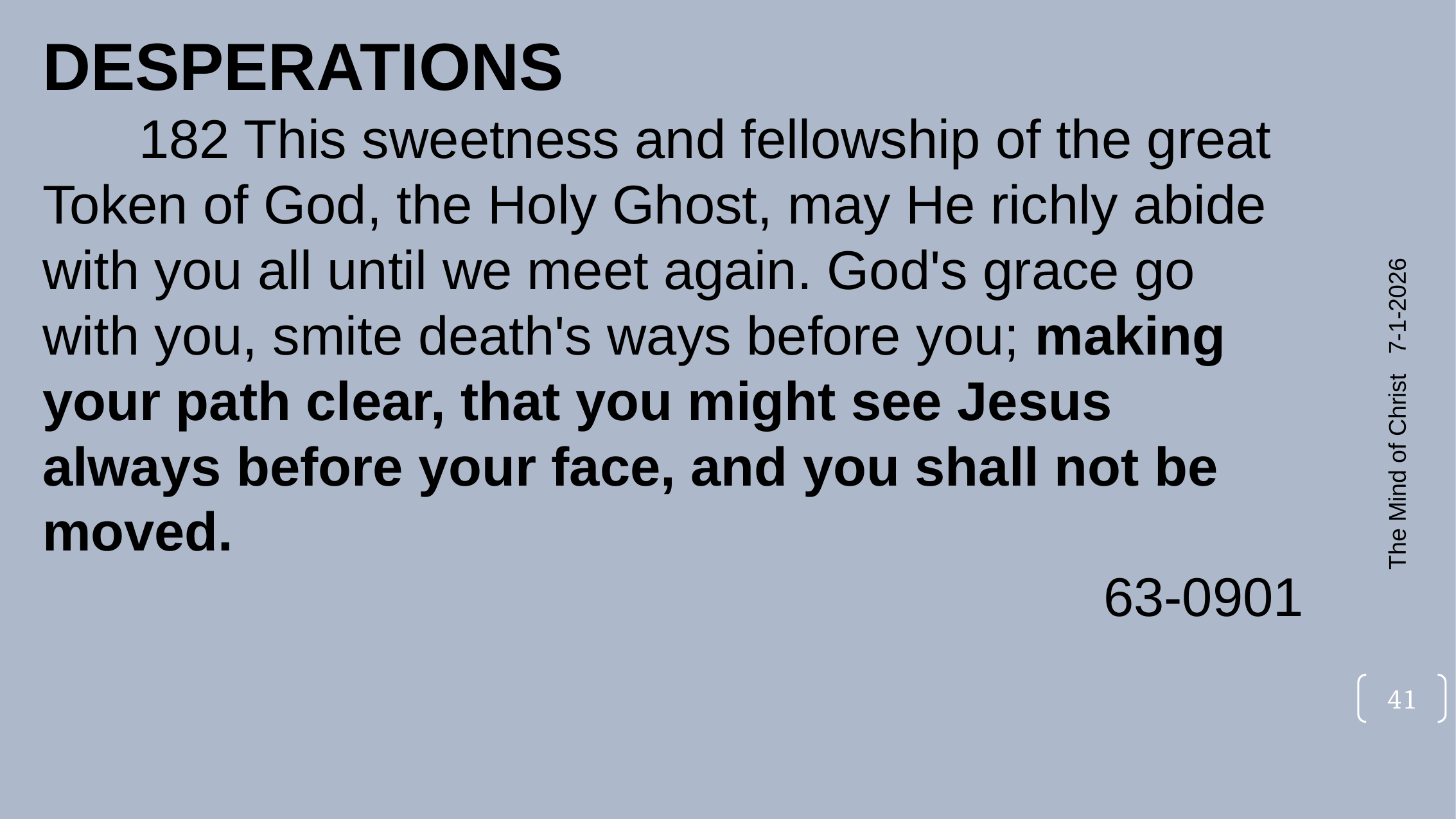

DESPERATIONS
	182 This sweetness and fellowship of the great Token of God, the Holy Ghost, may He richly abide with you all until we meet again. God's grace go with you, smite death's ways before you; making your path clear, that you might see Jesus always before your face, and you shall not be moved.
63-0901
7-1-2026
The Mind of Christ
41